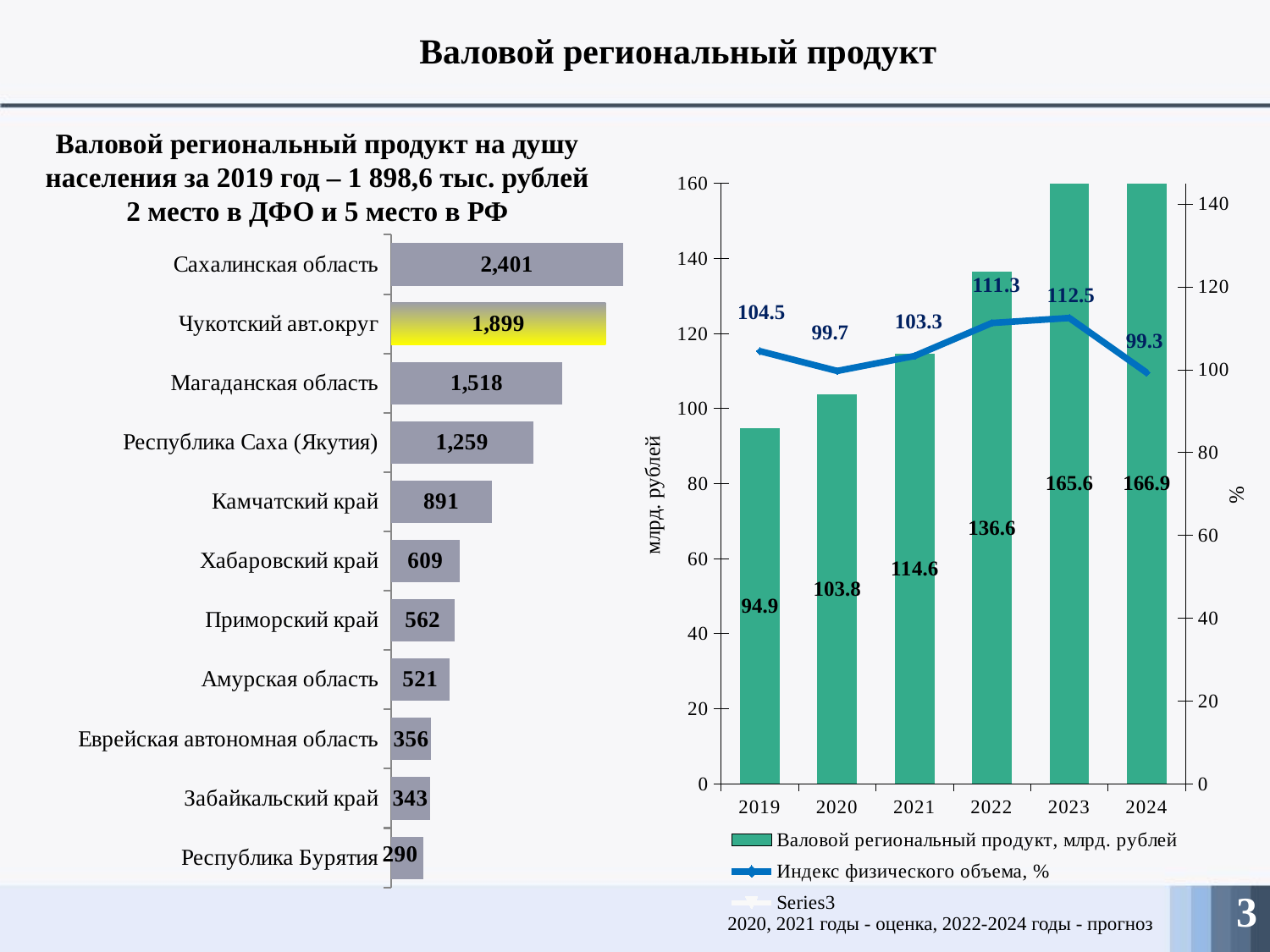

Валовой региональный продукт
Валовой региональный продукт на душу населения за 2019 год – 1 898,6 тыс. рублей
2 место в ДФО и 5 место в РФ

### Chart

| Category | Валовой региональный продукт, млрд. рублей | Индекс физического объема, % |  |
|---|---|---|---|
| 2019 | 94.884 | 104.5 | None |
| 2020 | 103.848 | 99.7 | None |
| 2021 | 114.597 | 103.32 | None |
| 2022 | 136.576 | 111.29 | None |
| 2023 | 165.631 | 112.5 | None |
| 2024 | 166.945 | 99.3 | None |

### Chart

| Category |  |
|---|---|
| Республика Бурятия | 290.0 |
| Забайкальский край | 343.0 |
| Еврейская автономная область | 356.0 |
| Амурская область | 521.0 |
| Приморский край | 562.0 |
| Хабаровский край | 609.0 |
| Камчатский край | 891.0 |
| Республика Саха (Якутия) | 1259.0 |
| Магаданская область | 1518.0 |
| Чукотский авт.округ | 1899.0 |
| Сахалинская область | 2401.0 |
3
2020, 2021 годы - оценка, 2022-2024 годы - прогноз